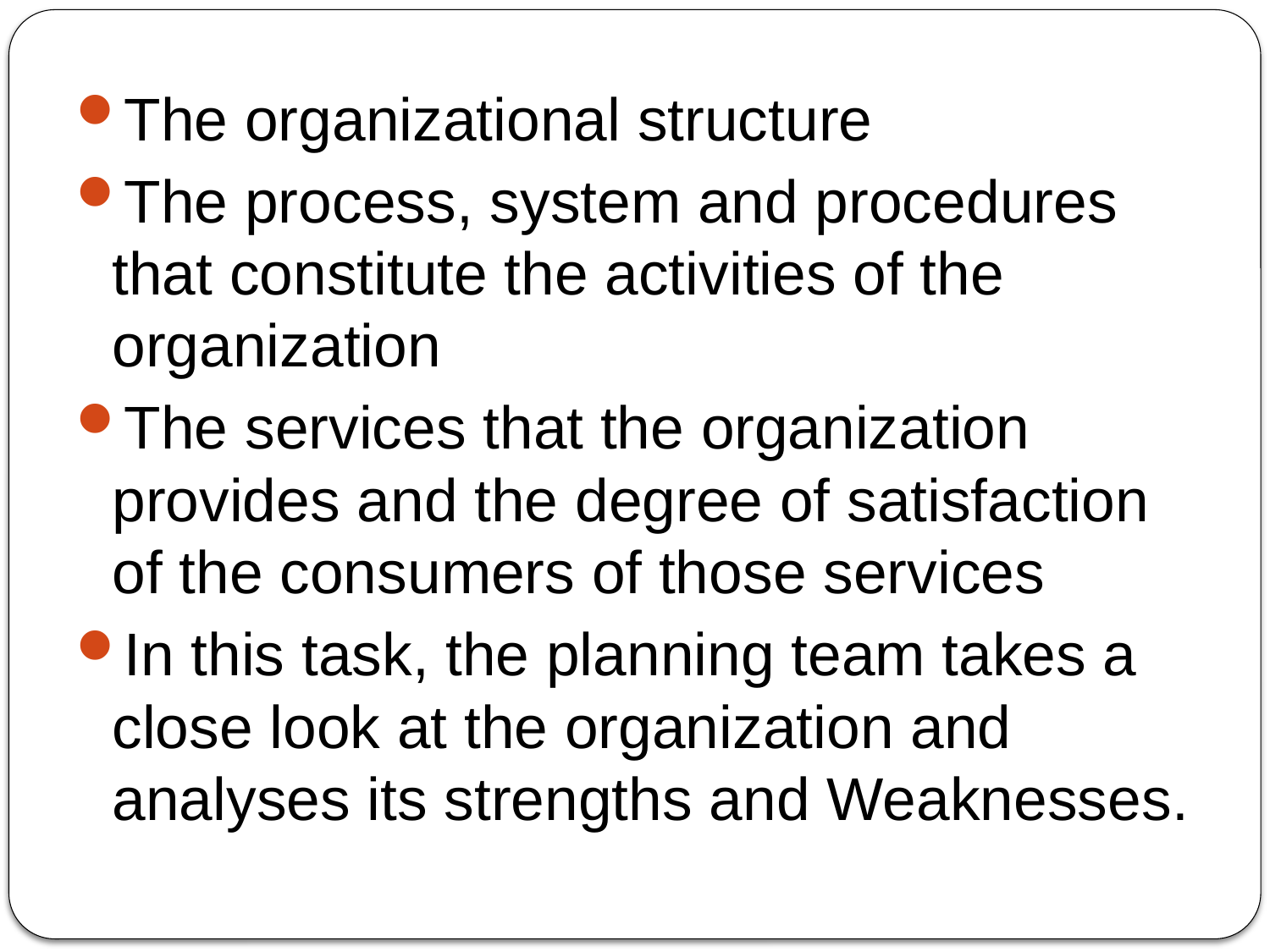

#
The organizational structure
The process, system and procedures that constitute the activities of the organization
The services that the organization provides and the degree of satisfaction of the consumers of those services
In this task, the planning team takes a close look at the organization and analyses its strengths and Weaknesses.